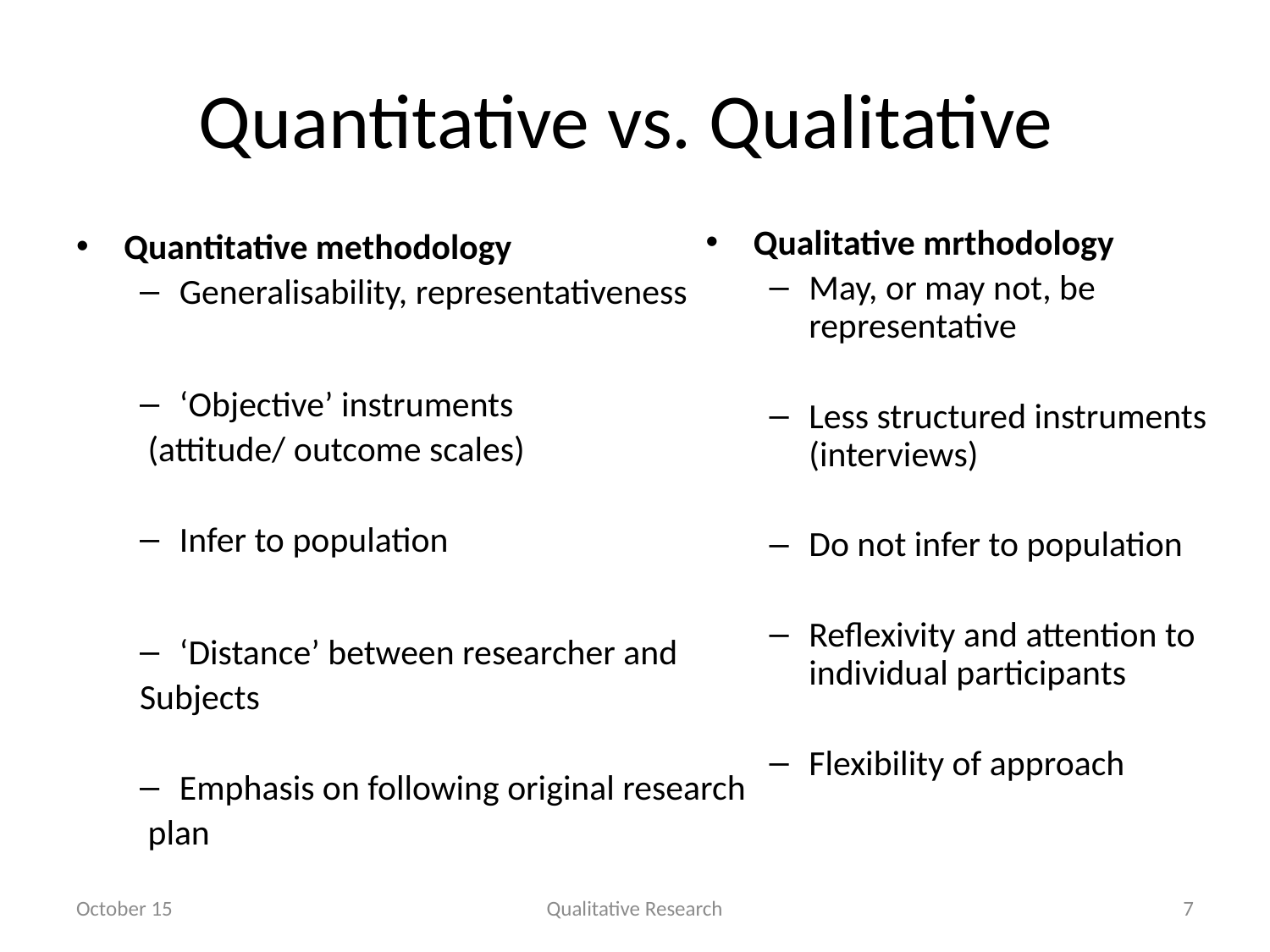

# Quantitative vs. Qualitative
Qualitative mrthodology
May, or may not, be representative

Less structured instruments (interviews)

Do not infer to population

Reflexivity and attention to individual participants

Flexibility of approach
Quantitative methodology
Generalisability, representativeness

‘Objective’ instruments
 (attitude/ outcome scales)

Infer to population

‘Distance’ between researcher and
Subjects

Emphasis on following original research
 plan

October 15
Qualitative Research
7